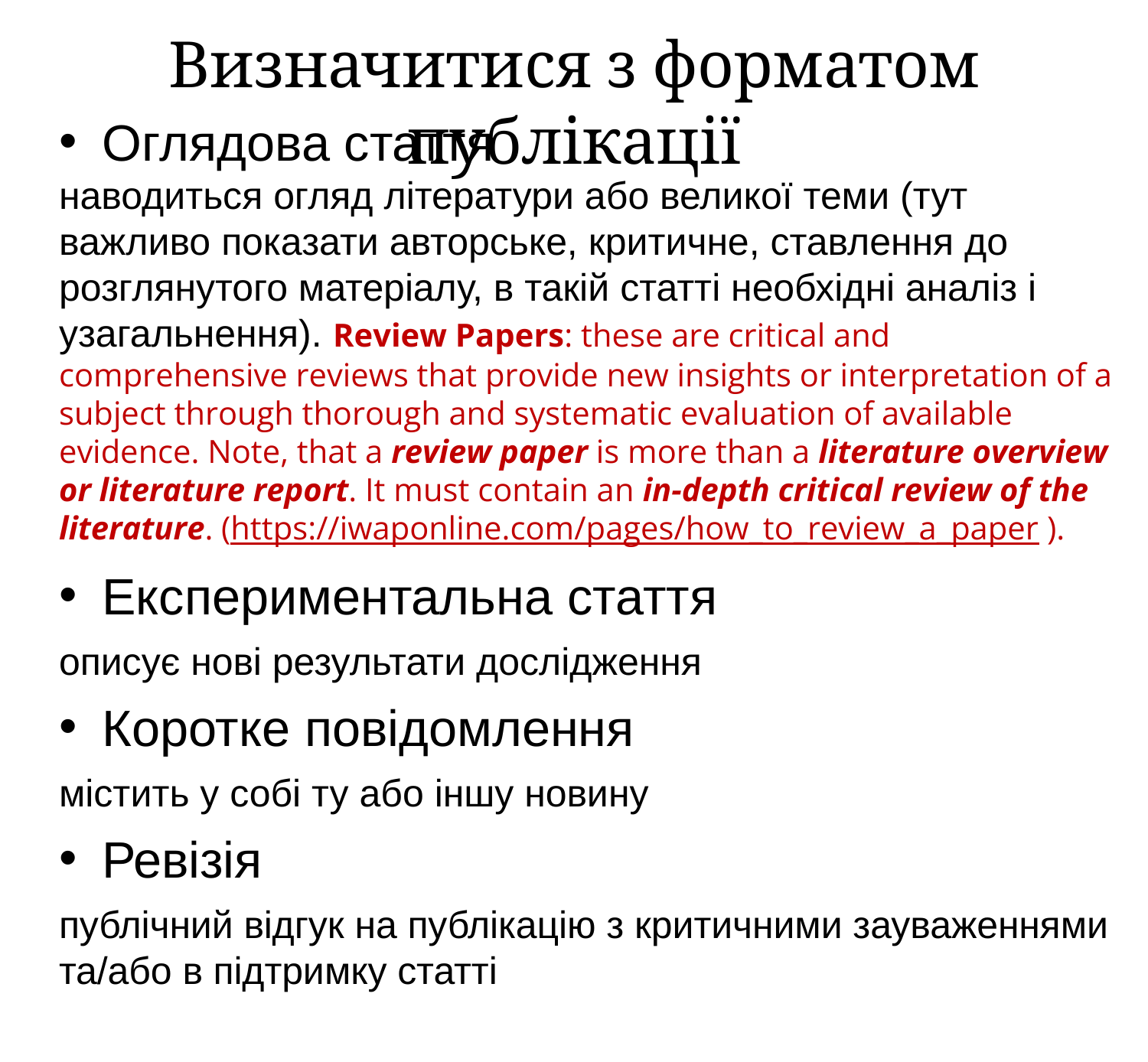

# Визначитися з форматом публікації
Оглядова стаття
наводиться огляд літератури або великої теми (тут важливо показати авторське, критичне, ставлення до розглянутого матеріалу, в такій статті необхідні аналіз і узагальнення). Review Papers: these are critical and comprehensive reviews that provide new insights or interpretation of a subject through thorough and systematic evaluation of available evidence. Note, that a review paper is more than a literature overview or literature report. It must contain an in-depth critical review of the literature. (https://iwaponline.com/pages/how_to_review_a_paper ).
Експериментальна стаття
описує нові результати дослідження
Коротке повідомлення
містить у собі ту або іншу новину
Ревізія
публічний відгук на публікацію з критичними зауваженнями та/або в підтримку статті